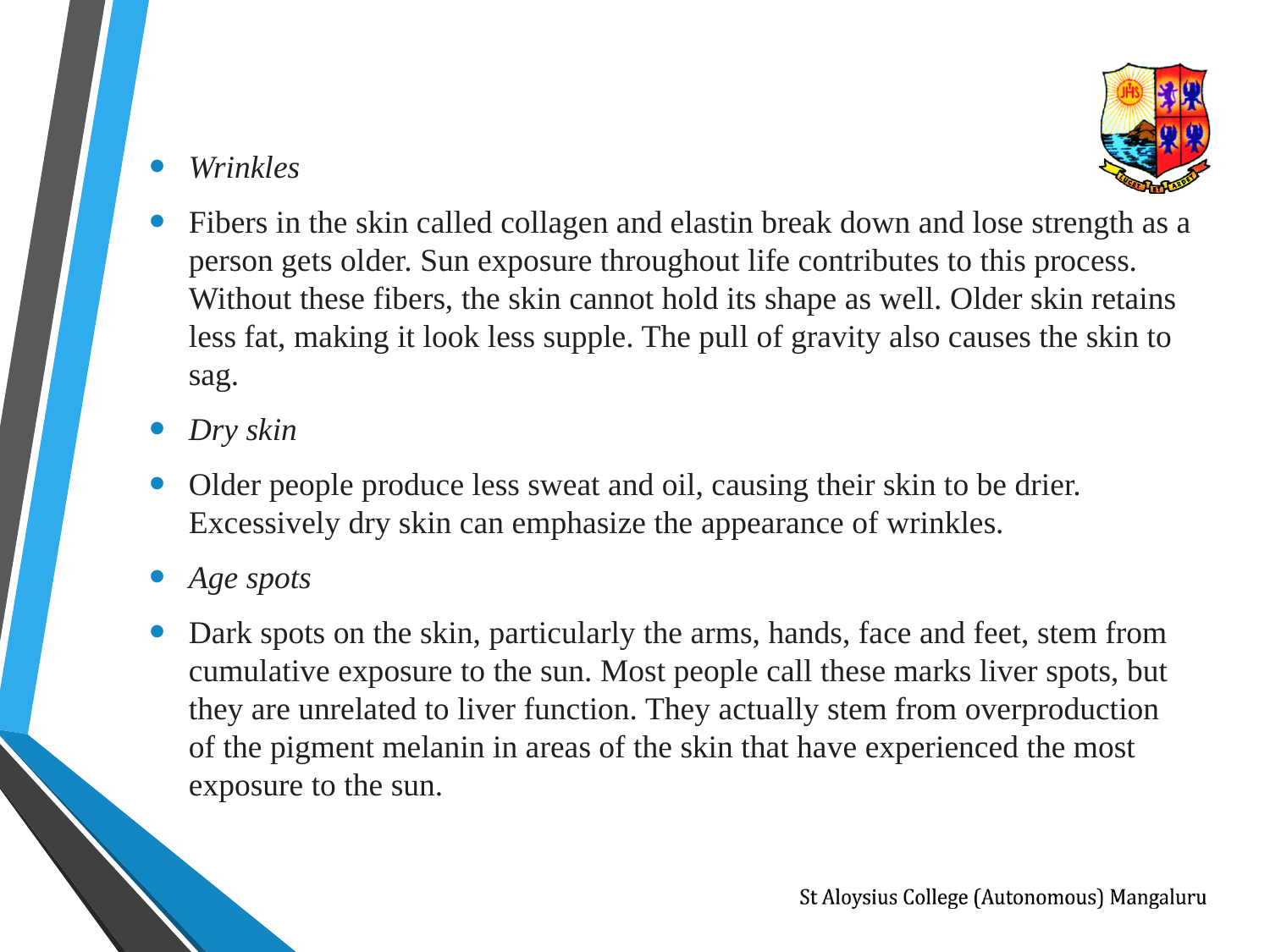

Wrinkles
Fibers in the skin called collagen and elastin break down and lose strength as a person gets older. Sun exposure throughout life contributes to this process. Without these fibers, the skin cannot hold its shape as well. Older skin retains less fat, making it look less supple. The pull of gravity also causes the skin to sag.
Dry skin
Older people produce less sweat and oil, causing their skin to be drier. Excessively dry skin can emphasize the appearance of wrinkles.
Age spots
Dark spots on the skin, particularly the arms, hands, face and feet, stem from cumulative exposure to the sun. Most people call these marks liver spots, but they are unrelated to liver function. They actually stem from overproduction of the pigment melanin in areas of the skin that have experienced the most exposure to the sun.